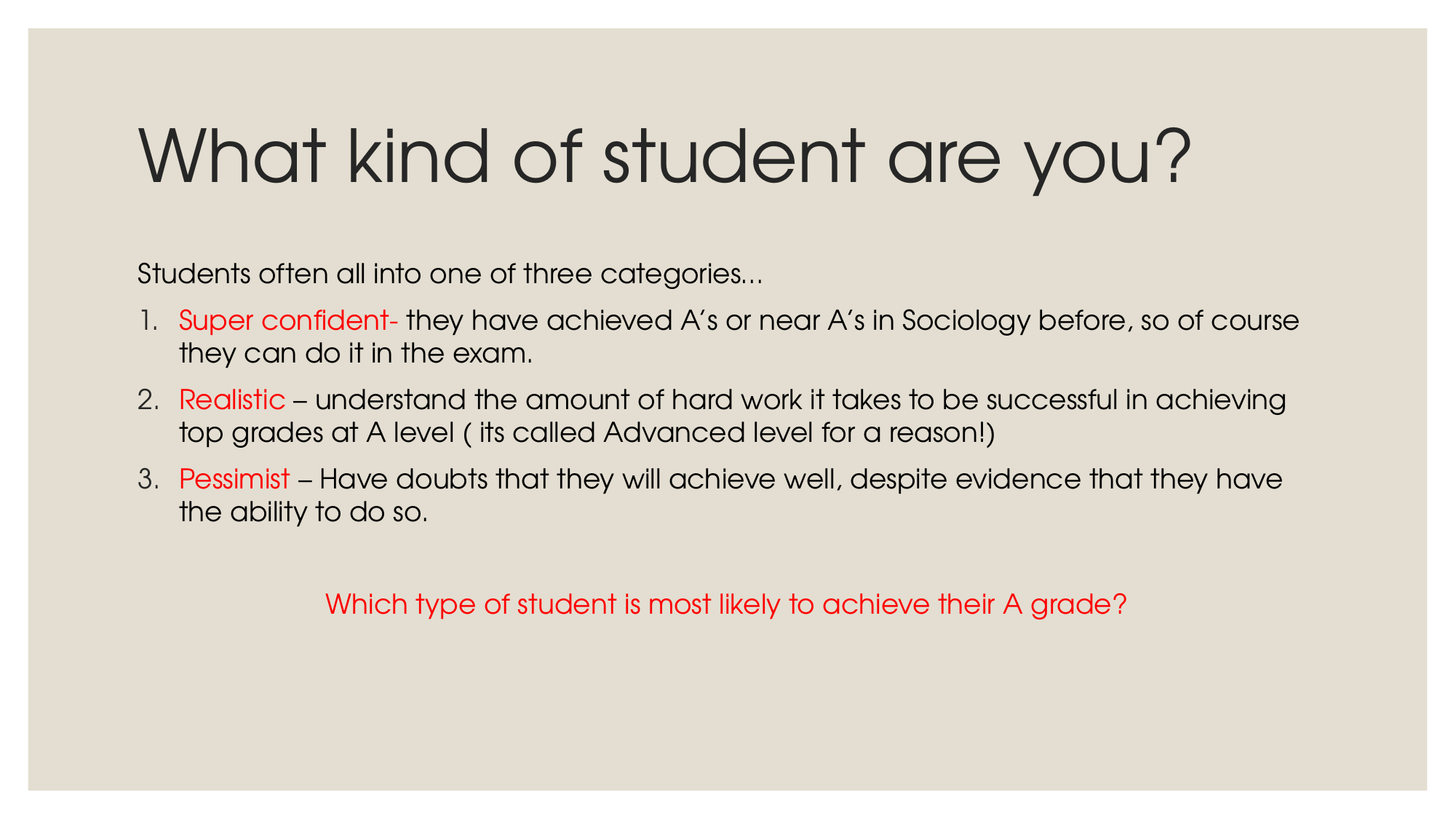

# What kind of student are you?
Students often all into one of three categories…
Super confident- they have achieved A’s or near A’s in Sociology before, so of course they can do it in the exam.
Realistic – understand the amount of hard work it takes to be successful in achieving top grades at A level ( its called Advanced level for a reason!)
Pessimist – Have doubts that they will achieve well, despite evidence that they have the ability to do so.

Which type of student is most likely to achieve their A grade?